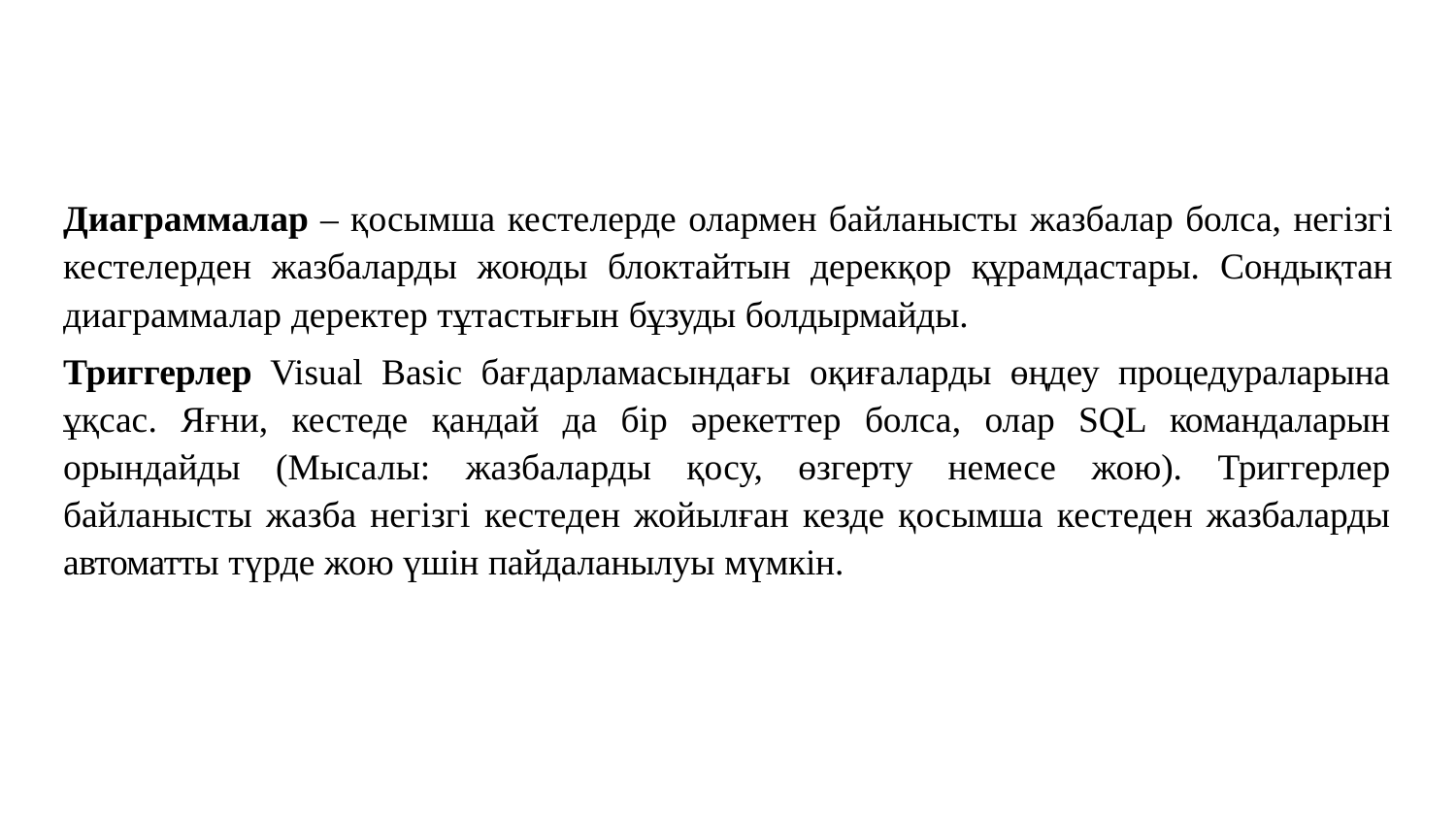

Диаграммалар – қосымша кестелерде олармен байланысты жазбалар болса, негізгі кестелерден жазбаларды жоюды блоктайтын дерекқор құрамдастары. Сондықтан диаграммалар деректер тұтастығын бұзуды болдырмайды.
Триггерлер Visual Basic бағдарламасындағы оқиғаларды өңдеу процедураларына ұқсас.  Яғни,  кестеде  қандай  да  бір  əрекеттер  болса,  олар  SQL  командаларын орындайды  (Мысалы:  жазбаларды  қосу,  өзгерту  немесе  жою).  Триггерлер байланысты жазба негізгі кестеден жойылған кезде қосымша кестеден жазбаларды автоматты түрде жою үшін пайдаланылуы мүмкін.